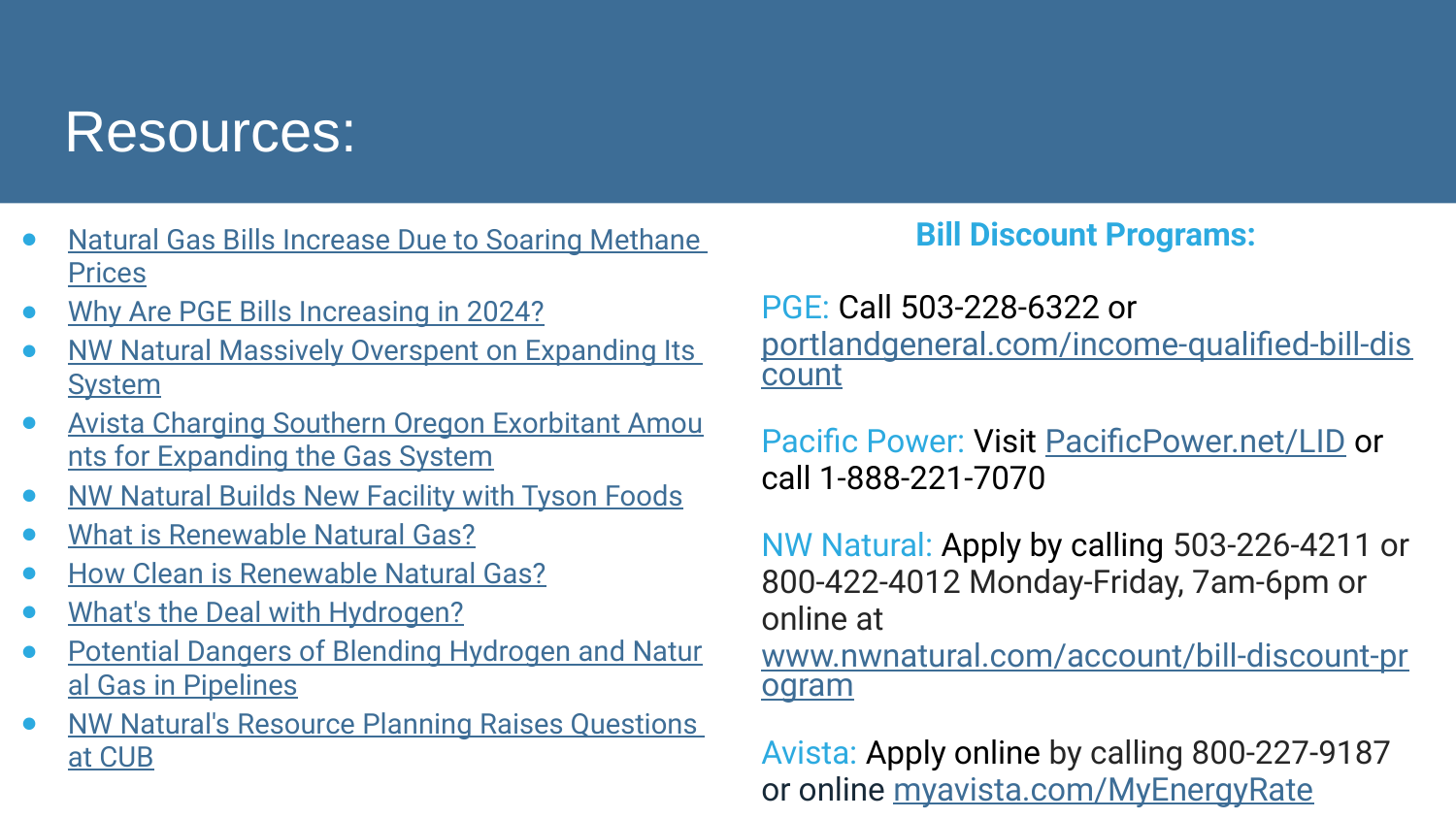

# Resources:
Natural Gas Bills Increase Due to Soaring Methane Prices
Why Are PGE Bills Increasing in 2024?
NW Natural Massively Overspent on Expanding Its System
Avista Charging Southern Oregon Exorbitant Amounts for Expanding the Gas System
NW Natural Builds New Facility with Tyson Foods
What is Renewable Natural Gas?
How Clean is Renewable Natural Gas?
What's the Deal with Hydrogen?
Potential Dangers of Blending Hydrogen and Natural Gas in Pipelines
NW Natural's Resource Planning Raises Questions at CUB
Bill Discount Programs:

PGE: Call 503-228-6322 or portlandgeneral.com/income-qualified-bill-discount
Pacific Power: Visit PacificPower.net/LID or call 1-888-221-7070
NW Natural: Apply by calling 503-226-4211 or 800-422-4012 Monday-Friday, 7am-6pm or online at www.nwnatural.com/account/bill-discount-program
Avista: Apply online by calling 800-227-9187 or online myavista.com/MyEnergyRate